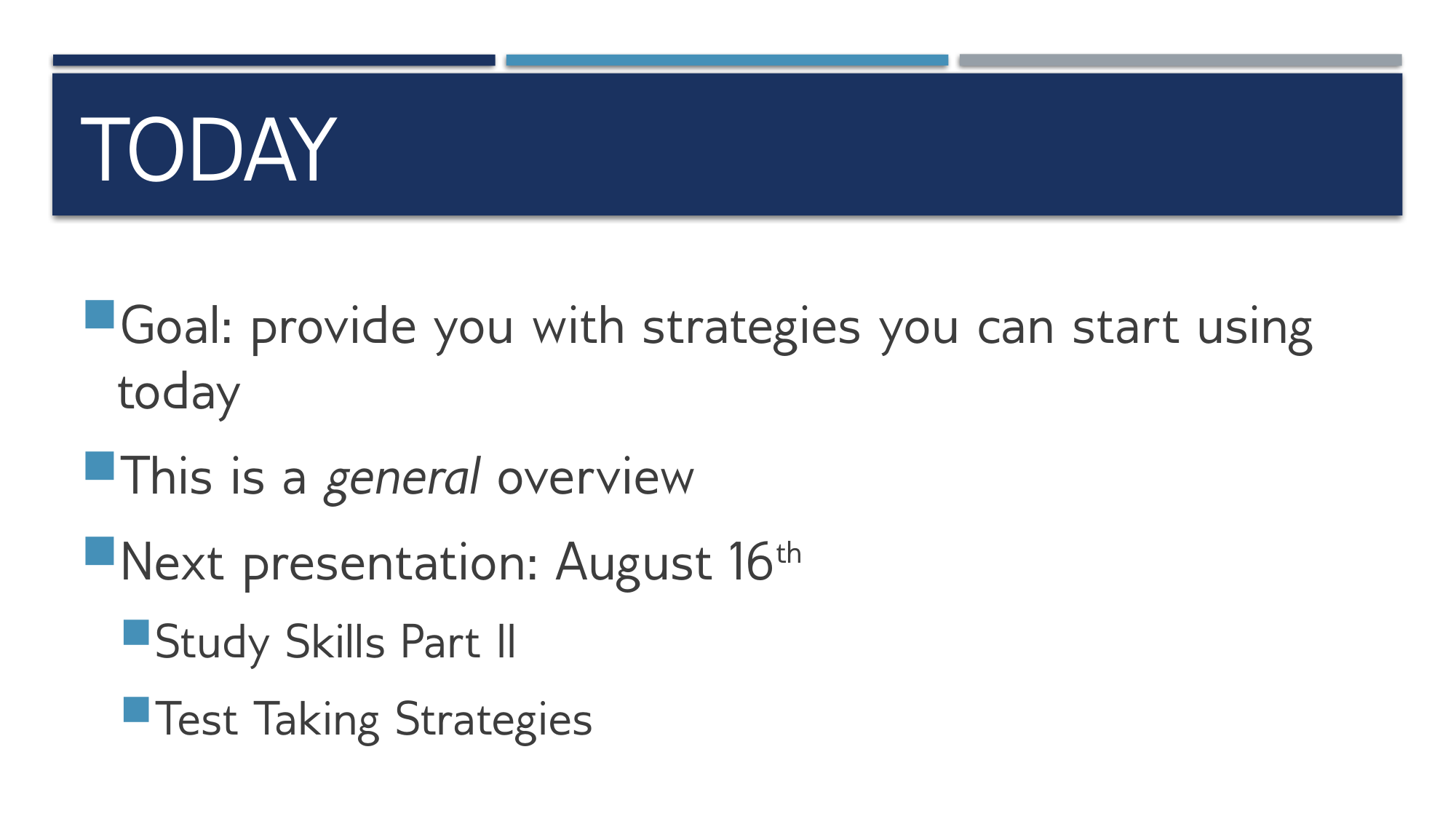

# Today
Goal: provide you with strategies you can start using today
This is a general overview
Next presentation: August 16th
Study Skills Part II
Test Taking Strategies